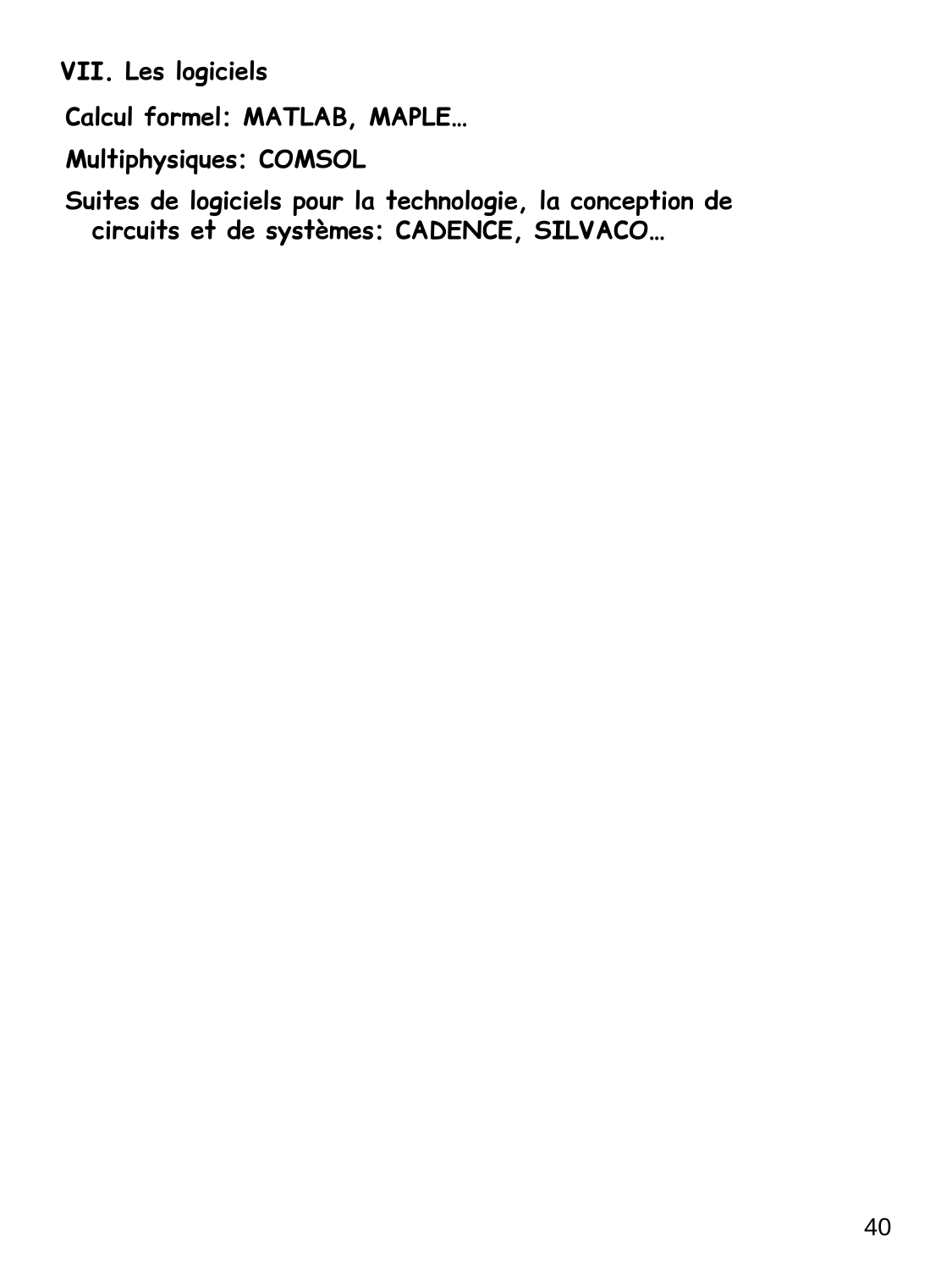

VII. Les logiciels

Calcul formel: MATLAB, MAPLE…
Multiphysiques: COMSOL
Suites de logiciels pour la technologie, la conception de circuits et de systèmes: CADENCE, SILVACO…

40